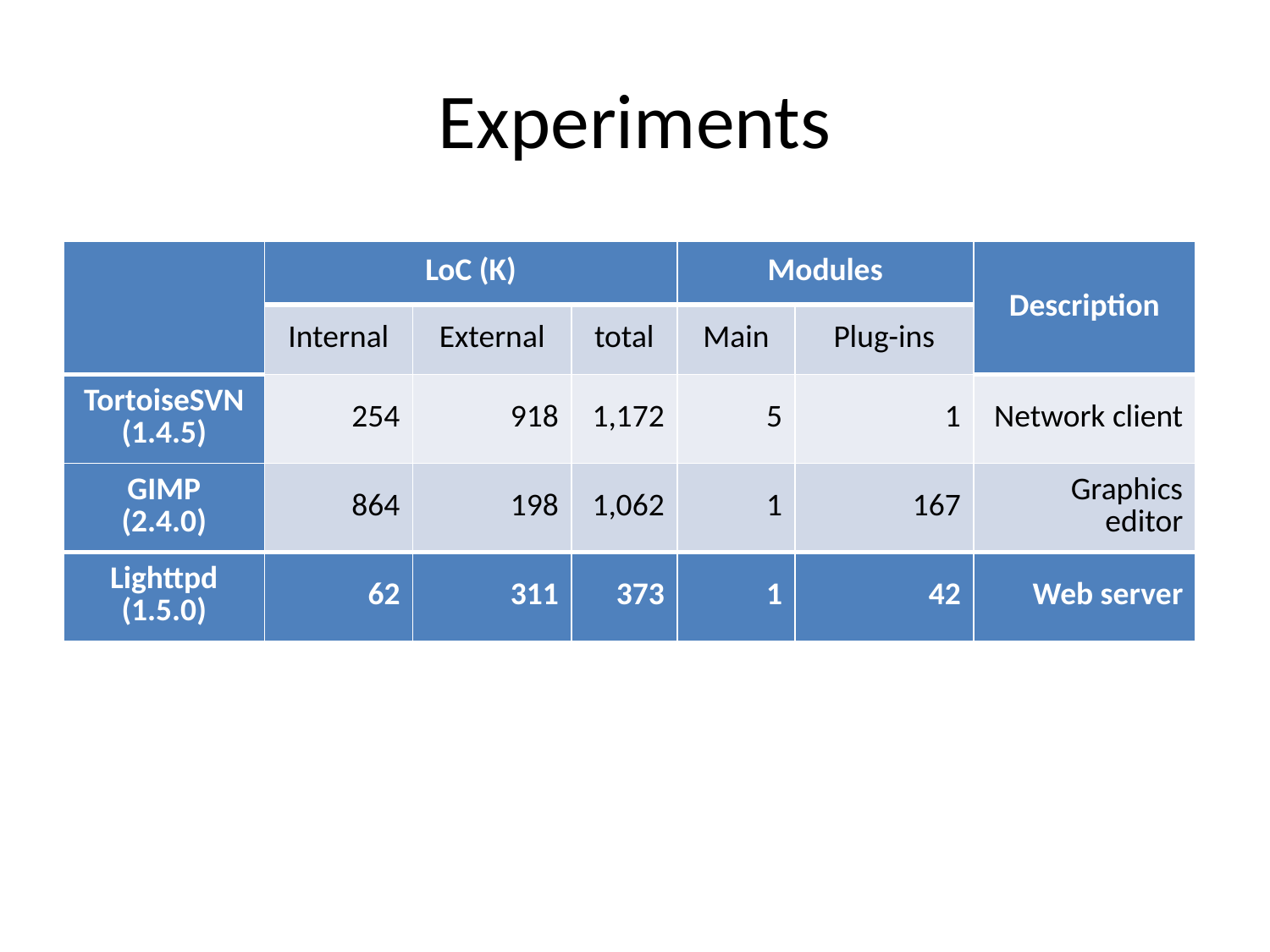

# Experiments

|  | LoC (K) |  |  | Modules |  | Description |
| --- | --- | --- | --- | --- | --- | --- |
|  | Internal | External | total | Main | Plug-ins |  |
| TortoiseSVN (1.4.5) | 254 | 918 | 1,172 | 5 | 1 | Network client |
| GIMP (2.4.0) | 864 | 198 | 1,062 | 1 | 167 | Graphics editor |
| Lighttpd (1.5.0) | 62 | 311 | 373 | 1 | 42 | Web server |